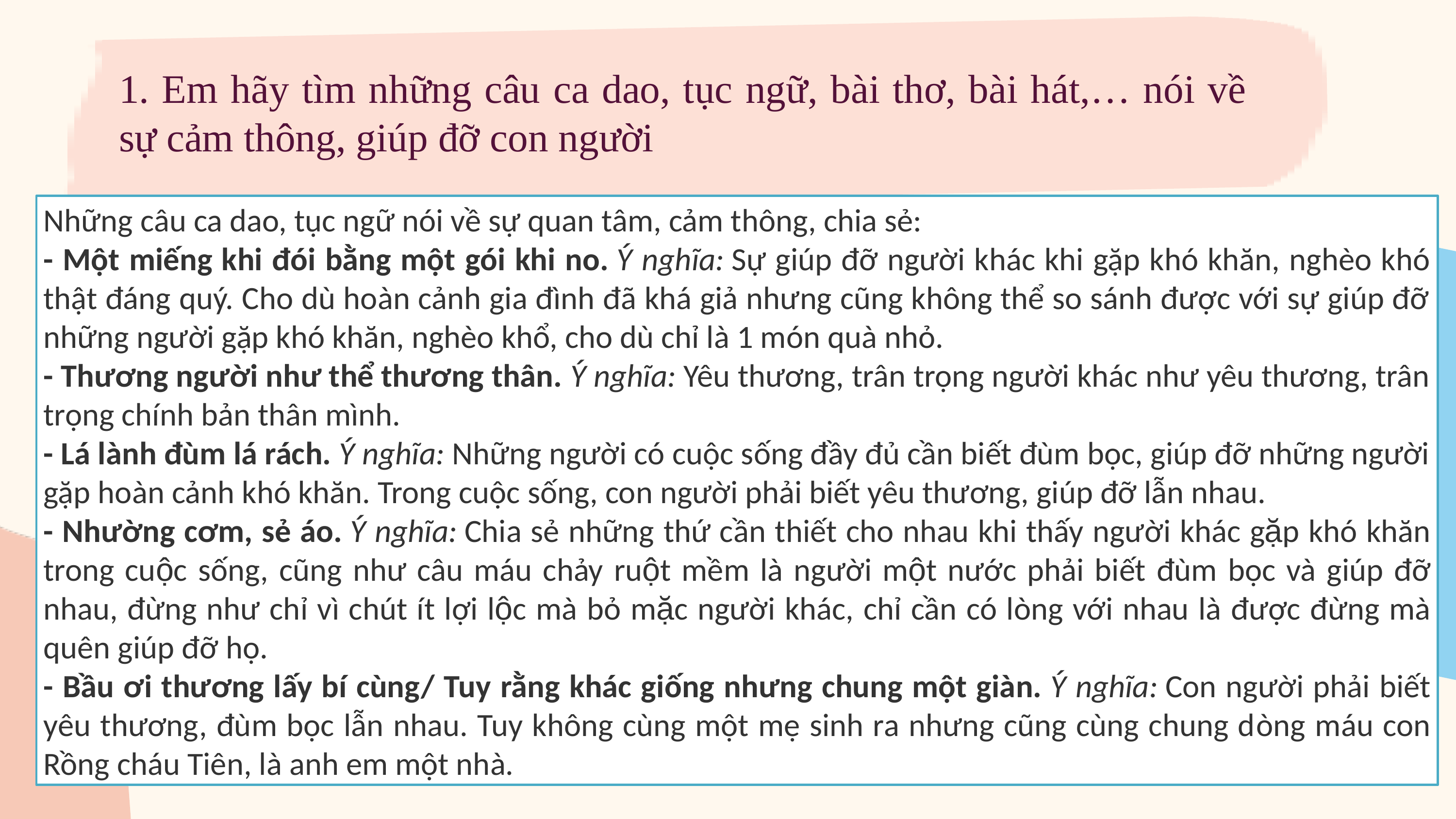

1. Em hãy tìm những câu ca dao, tục ngữ, bài thơ, bài hát,… nói về sự cảm thông, giúp đỡ con người
Những câu ca dao, tục ngữ nói về sự quan tâm, cảm thông, chia sẻ:
- Một miếng khi đói bằng một gói khi no. Ý nghĩa: Sự giúp đỡ người khác khi gặp khó khăn, nghèo khó thật đáng quý. Cho dù hoàn cảnh gia đình đã khá giả nhưng cũng không thể so sánh được với sự giúp đỡ những người gặp khó khăn, nghèo khổ, cho dù chỉ là 1 món quà nhỏ.
- Thương người như thể thương thân. Ý nghĩa: Yêu thương, trân trọng người khác như yêu thương, trân trọng chính bản thân mình.
- Lá lành đùm lá rách. Ý nghĩa: Những người có cuộc sống đầy đủ cần biết đùm bọc, giúp đỡ những người gặp hoàn cảnh khó khăn. Trong cuộc sống, con người phải biết yêu thương, giúp đỡ lẫn nhau.
- Nhường cơm, sẻ áo. Ý nghĩa: Chia sẻ những thứ cần thiết cho nhau khi thấy người khác gặp khó khăn trong cuộc sống, cũng như câu máu chảy ruột mềm là người một nước phải biết đùm bọc và giúp đỡ nhau, đừng như chỉ vì chút ít lợi lộc mà bỏ mặc người khác, chỉ cần có lòng với nhau là được đừng mà quên giúp đỡ họ.
- Bầu ơi thương lấy bí cùng/ Tuy rằng khác giống nhưng chung một giàn. Ý nghĩa: Con người phải biết yêu thương, đùm bọc lẫn nhau. Tuy không cùng một mẹ sinh ra nhưng cũng cùng chung dòng máu con Rồng cháu Tiên, là anh em một nhà.